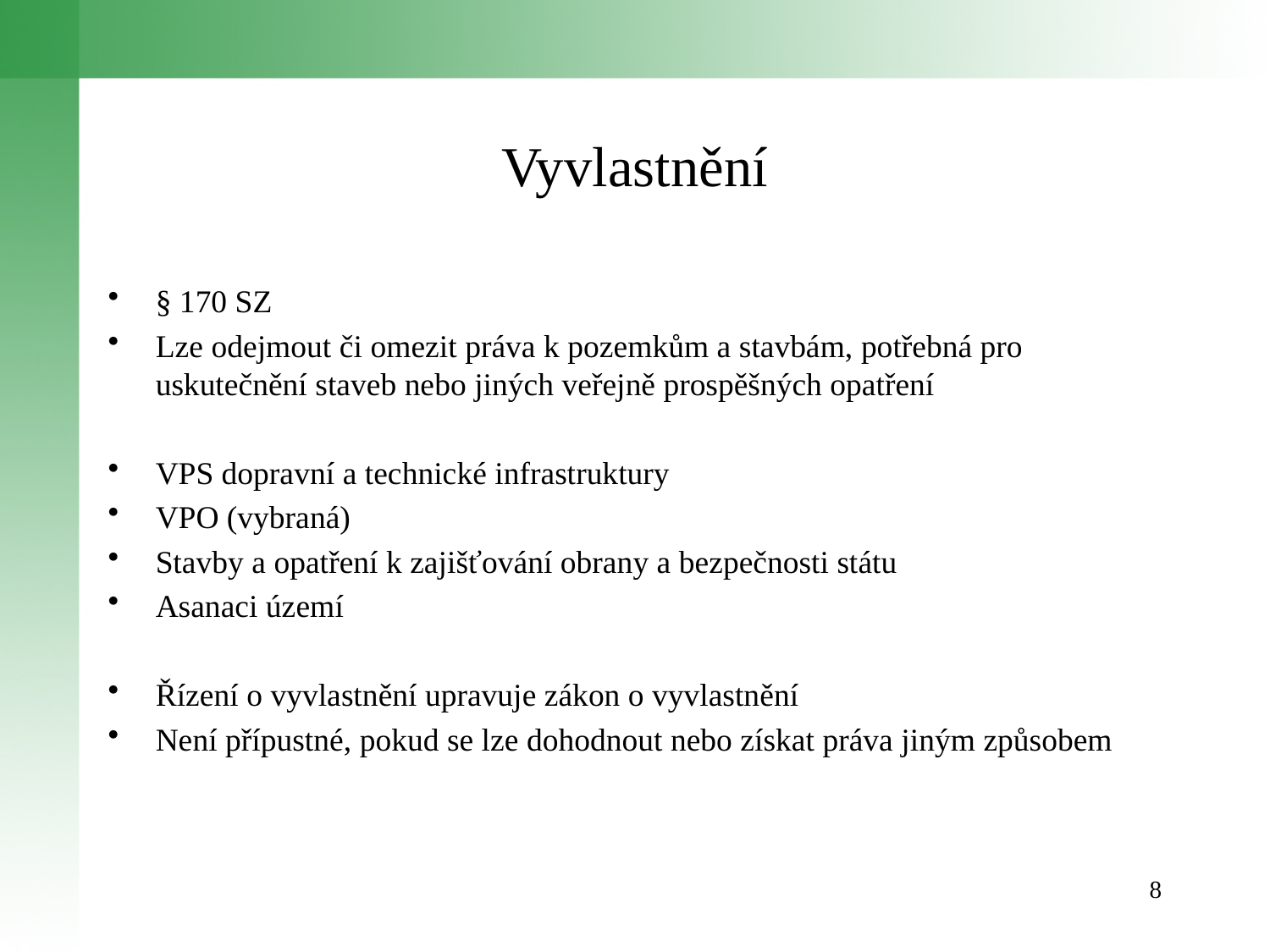

# Vyvlastnění
§ 170 SZ
Lze odejmout či omezit práva k pozemkům a stavbám, potřebná pro uskutečnění staveb nebo jiných veřejně prospěšných opatření

VPS dopravní a technické infrastruktury
VPO (vybraná)
Stavby a opatření k zajišťování obrany a bezpečnosti státu
Asanaci území

Řízení o vyvlastnění upravuje zákon o vyvlastnění
Není přípustné, pokud se lze dohodnout nebo získat práva jiným způsobem
8